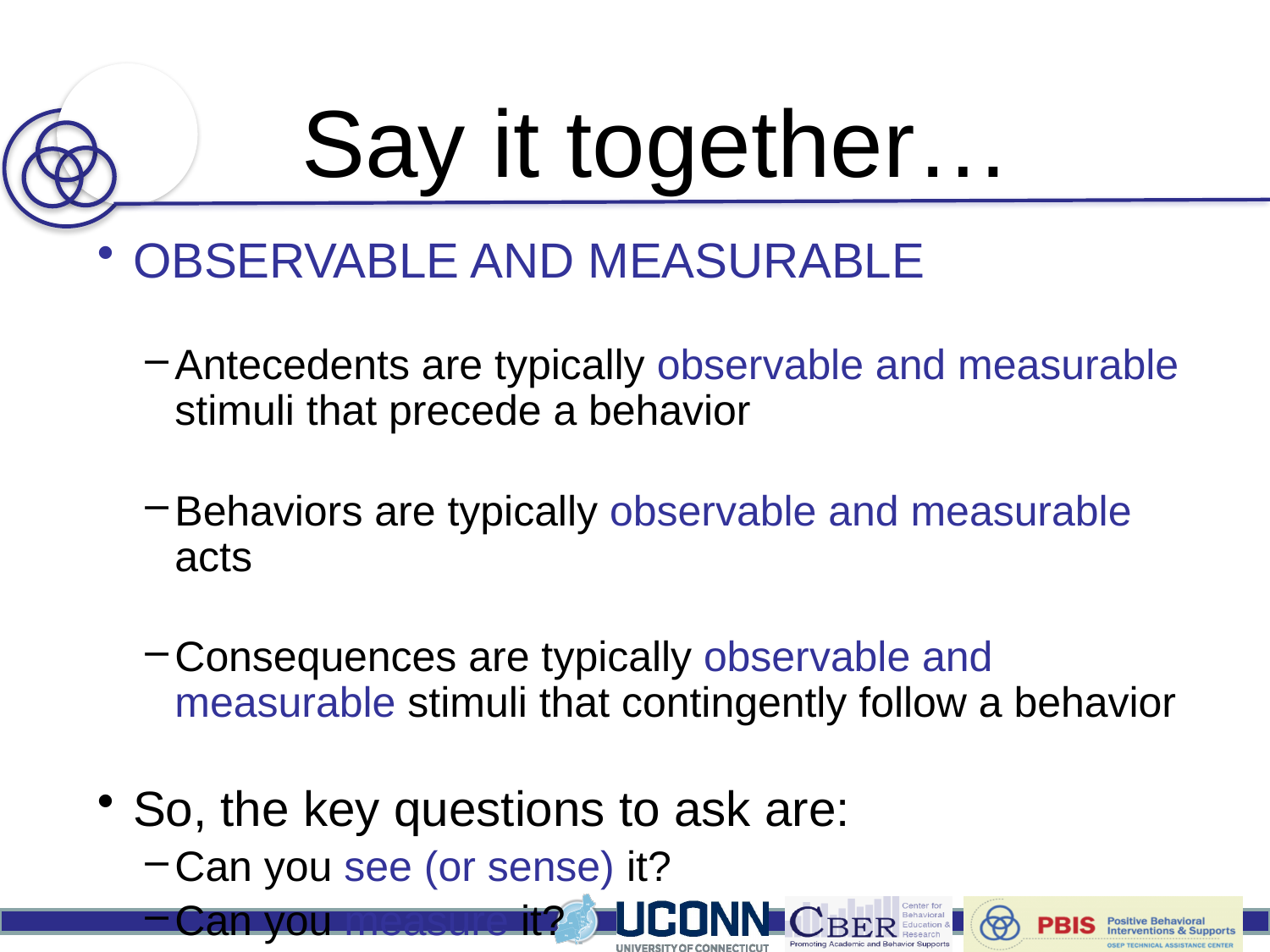

# Say it together…
OBSERVABLE AND MEASURABLE

Antecedents are typically observable and measurable stimuli that precede a behavior

Behaviors are typically observable and measurable acts

Consequences are typically observable and measurable stimuli that contingently follow a behavior

So, the key questions to ask are:
Can you see (or sense) it?
Can you measure it?